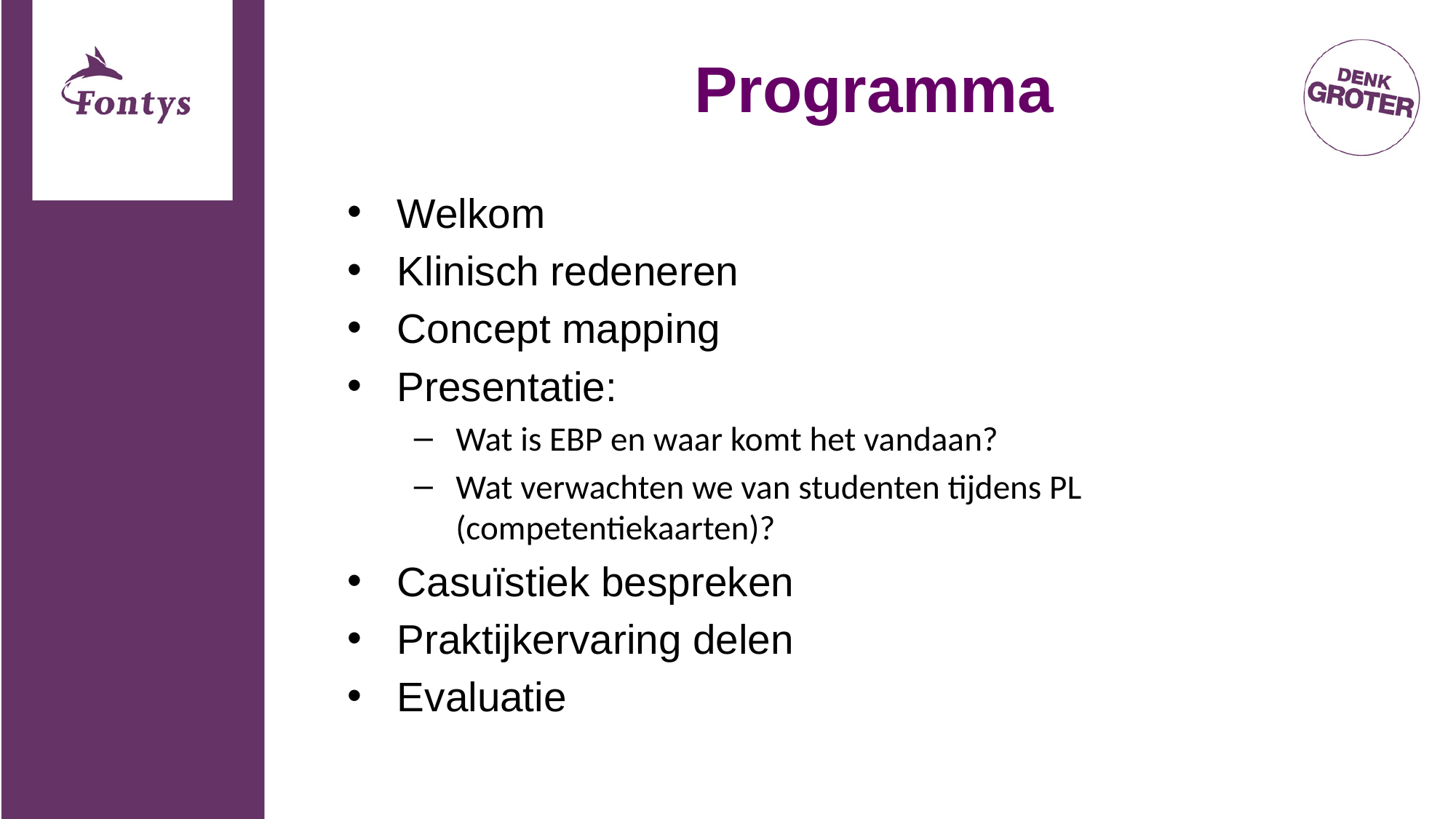

# Programma
Welkom
Klinisch redeneren
Concept mapping
Presentatie:
Wat is EBP en waar komt het vandaan?
Wat verwachten we van studenten tijdens PL (competentiekaarten)?
Casuïstiek bespreken
Praktijkervaring delen
Evaluatie